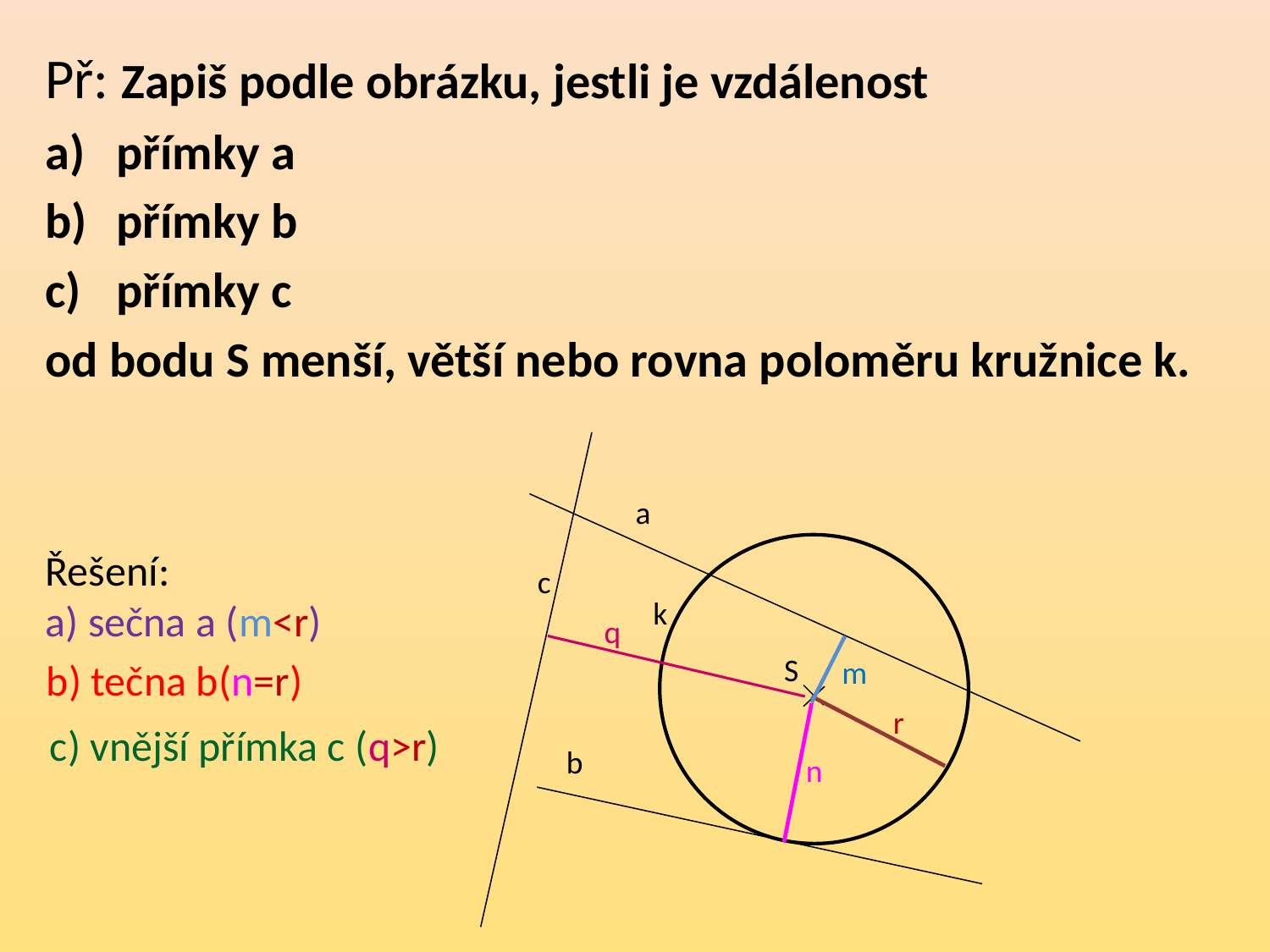

Př: Zapiš podle obrázku, jestli je vzdálenost
přímky a
přímky b
přímky c
od bodu S menší, větší nebo rovna poloměru kružnice k.
a

Řešení:
a) sečna a (m<r)
c
k
q
S
m
b) tečna b(n=r)
r
c) vnější přímka c (q>r)
b
n